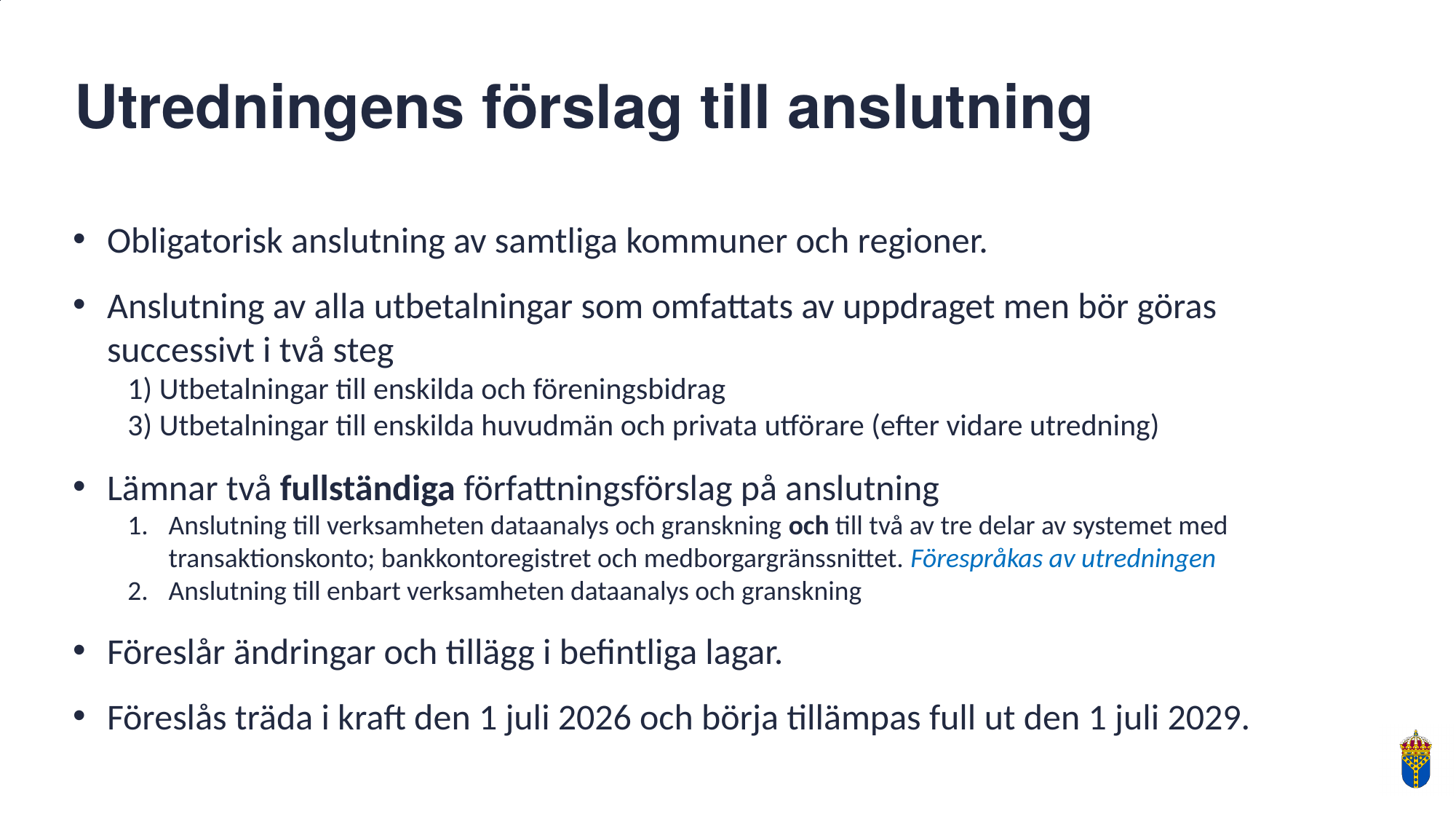

# Utredningens förslag till anslutning
Obligatorisk anslutning av samtliga kommuner och regioner.

Anslutning av alla utbetalningar som omfattats av uppdraget men bör göras successivt i två steg
1) Utbetalningar till enskilda och föreningsbidrag
3) Utbetalningar till enskilda huvudmän och privata utförare (efter vidare utredning)

Lämnar två fullständiga författningsförslag på anslutning
Anslutning till verksamheten dataanalys och granskning och till två av tre delar av systemet med transaktionskonto; bankkontoregistret och medborgargränssnittet. Förespråkas av utredningen
Anslutning till enbart verksamheten dataanalys och granskning

Föreslår ändringar och tillägg i befintliga lagar.

Föreslås träda i kraft den 1 juli 2026 och börja tillämpas full ut den 1 juli 2029.